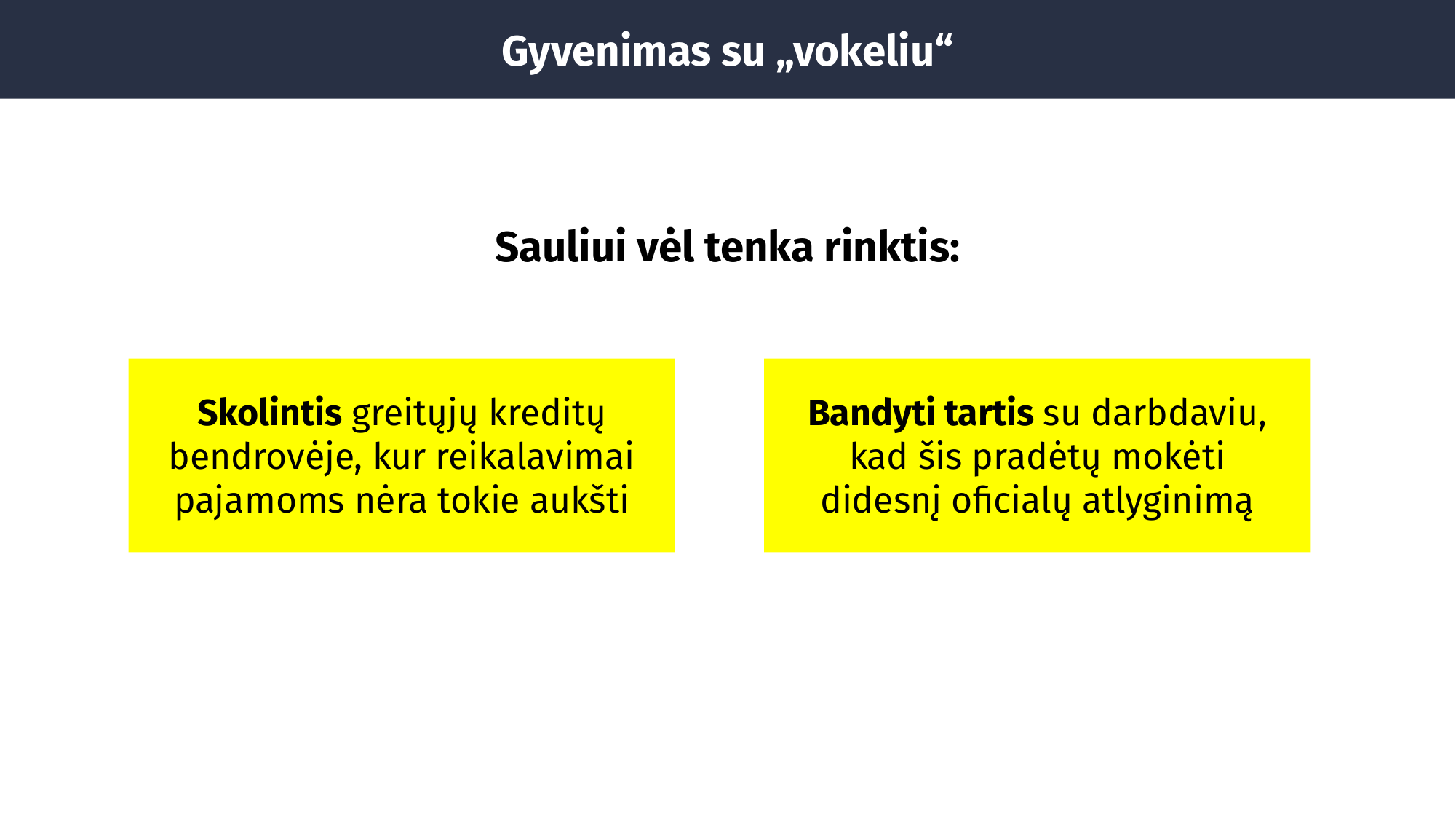

Gyvenimas su „vokeliu“
Sauliui vėl tenka rinktis:

Skolintis greitųjų kreditų bendrovėje, kur reikalavimai pajamoms nėra tokie aukšti
Bandyti tartis su darbdaviu, kad šis pradėtų mokėti didesnį oficialų atlyginimą